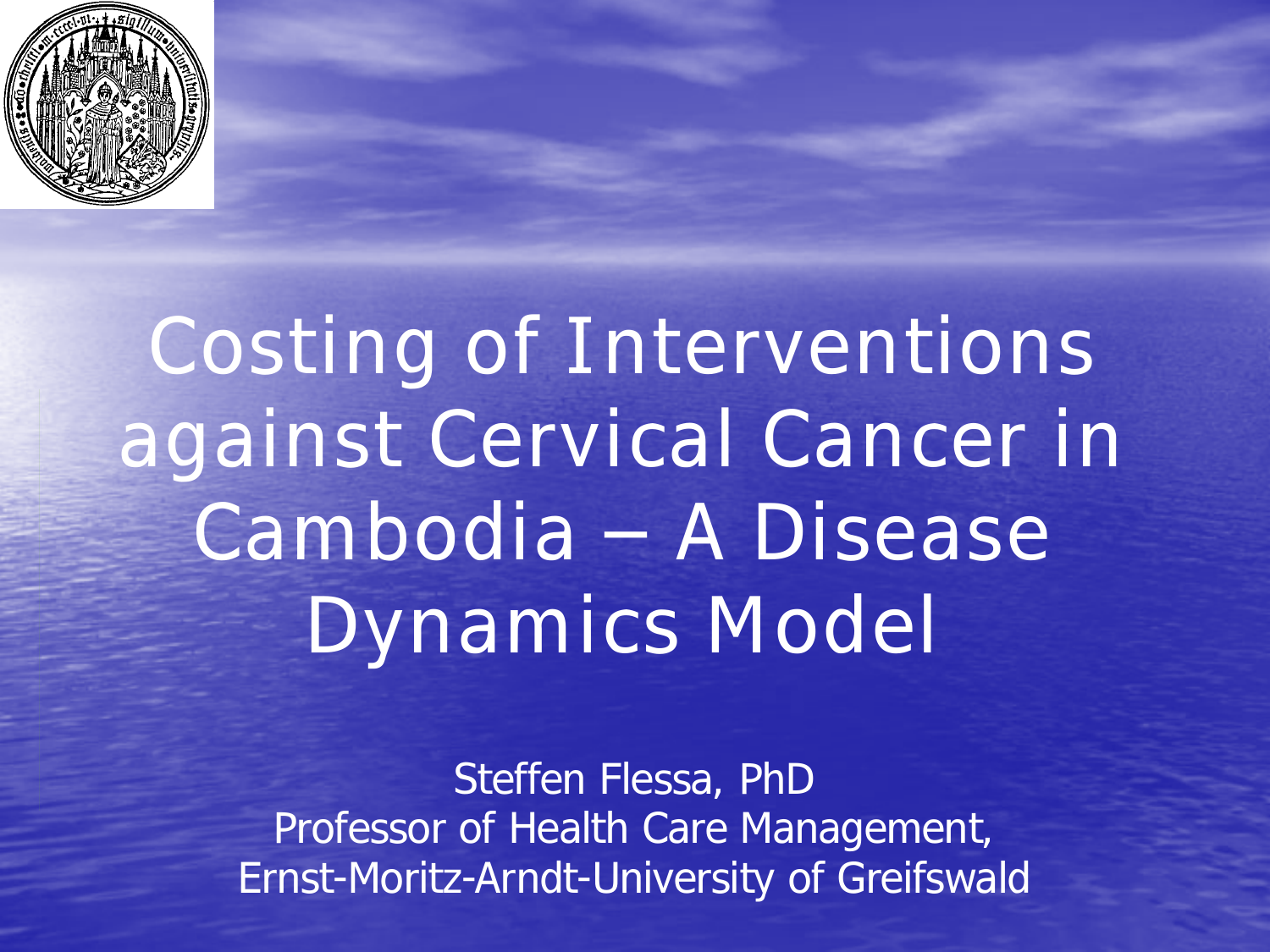

# Costing of Interventions against Cervical Cancer in Cambodia – A Disease Dynamics Model
Steffen Flessa, PhD
Professor of Health Care Management,
Ernst-Moritz-Arndt-University of Greifswald